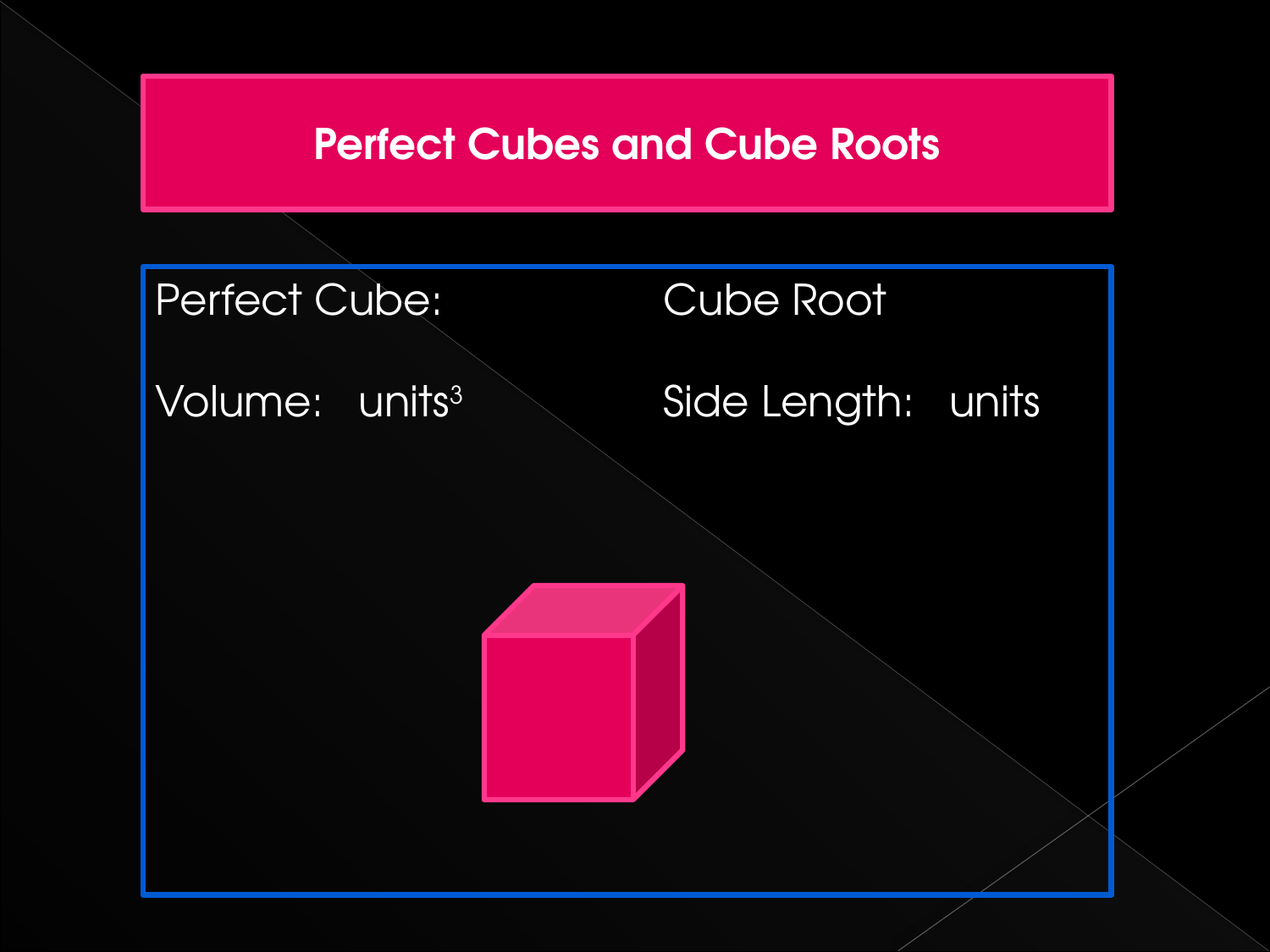

Perfect Cubes and Cube Roots
Perfect Cube: 		Cube Root

Volume:   units3 		Side Length:   units